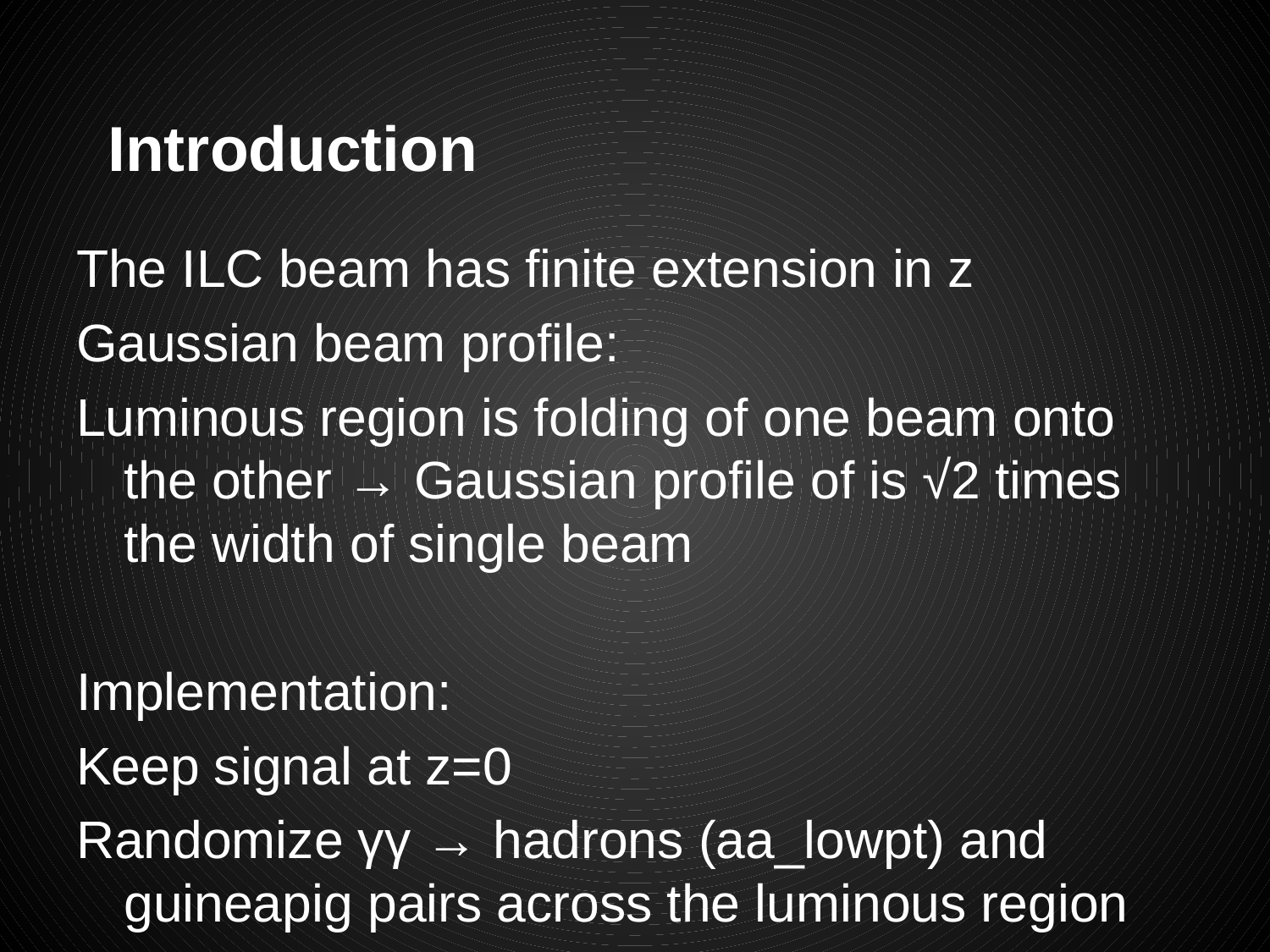

# Introduction
The ILC beam has finite extension in z
Gaussian beam profile:
Luminous region is folding of one beam onto the other → Gaussian profile of is √2 times the width of single beam

Implementation:
Keep signal at z=0
Randomize γγ → hadrons (aa_lowpt) and guineapig pairs across the luminous region